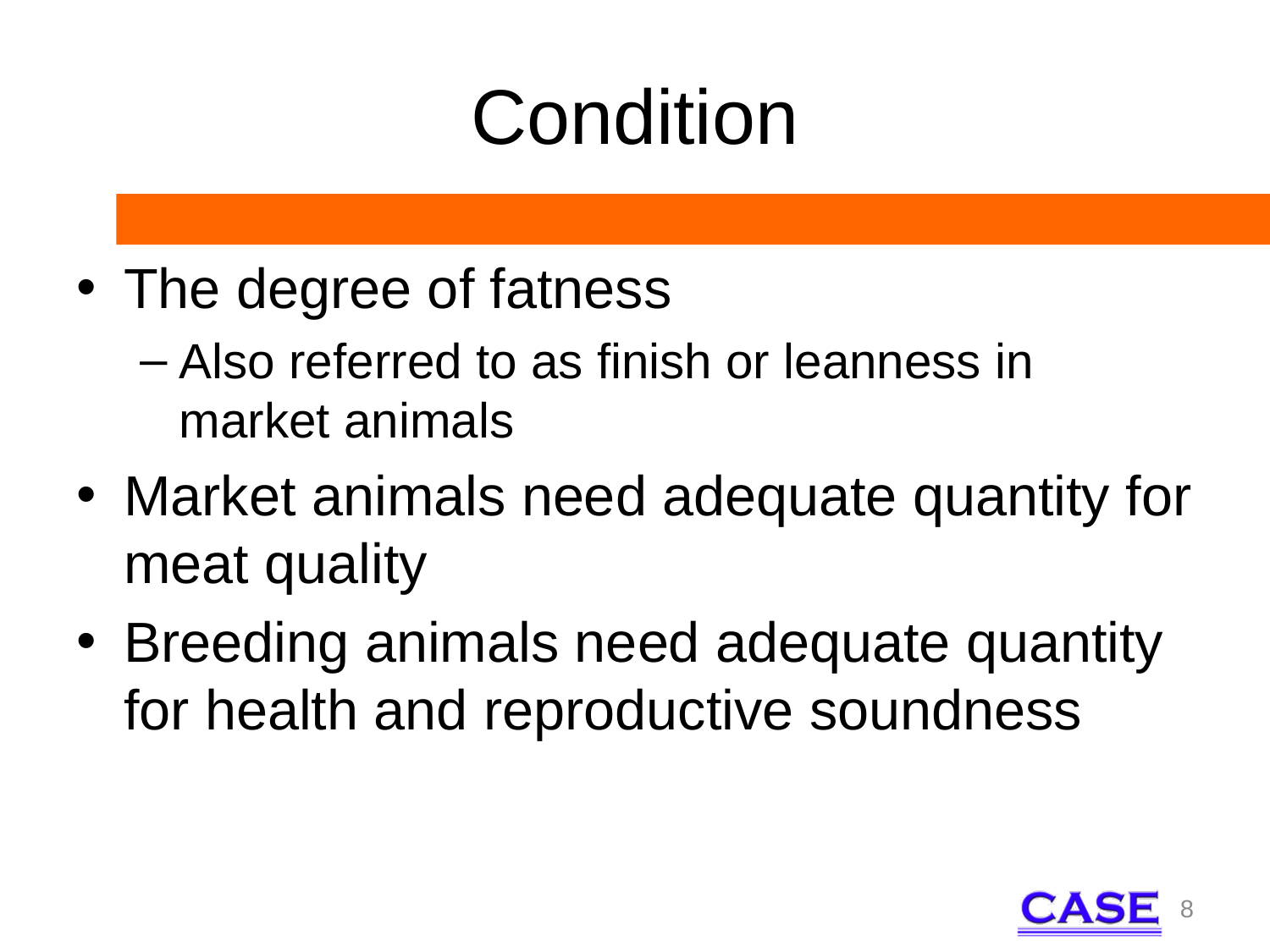

# Condition
The degree of fatness
Also referred to as finish or leanness in market animals
Market animals need adequate quantity for meat quality
Breeding animals need adequate quantity for health and reproductive soundness
8